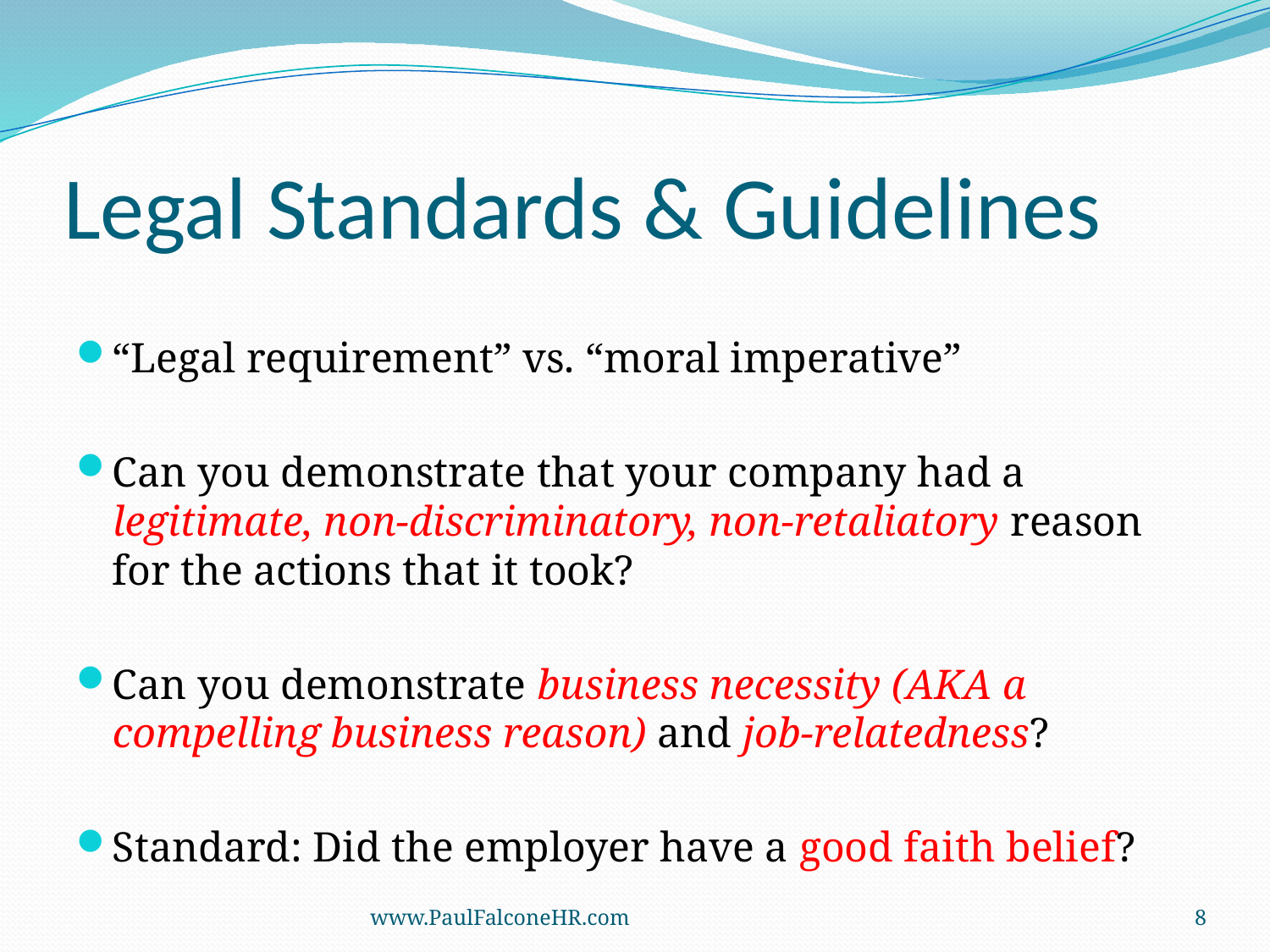

# Legal Standards & Guidelines

“Legal requirement” vs. “moral imperative”

Can you demonstrate that your company had a legitimate, non-discriminatory, non-retaliatory reason for the actions that it took?

Can you demonstrate business necessity (AKA a compelling business reason) and job-relatedness?

Standard: Did the employer have a good faith belief?

www.PaulFalconeHR.com
8